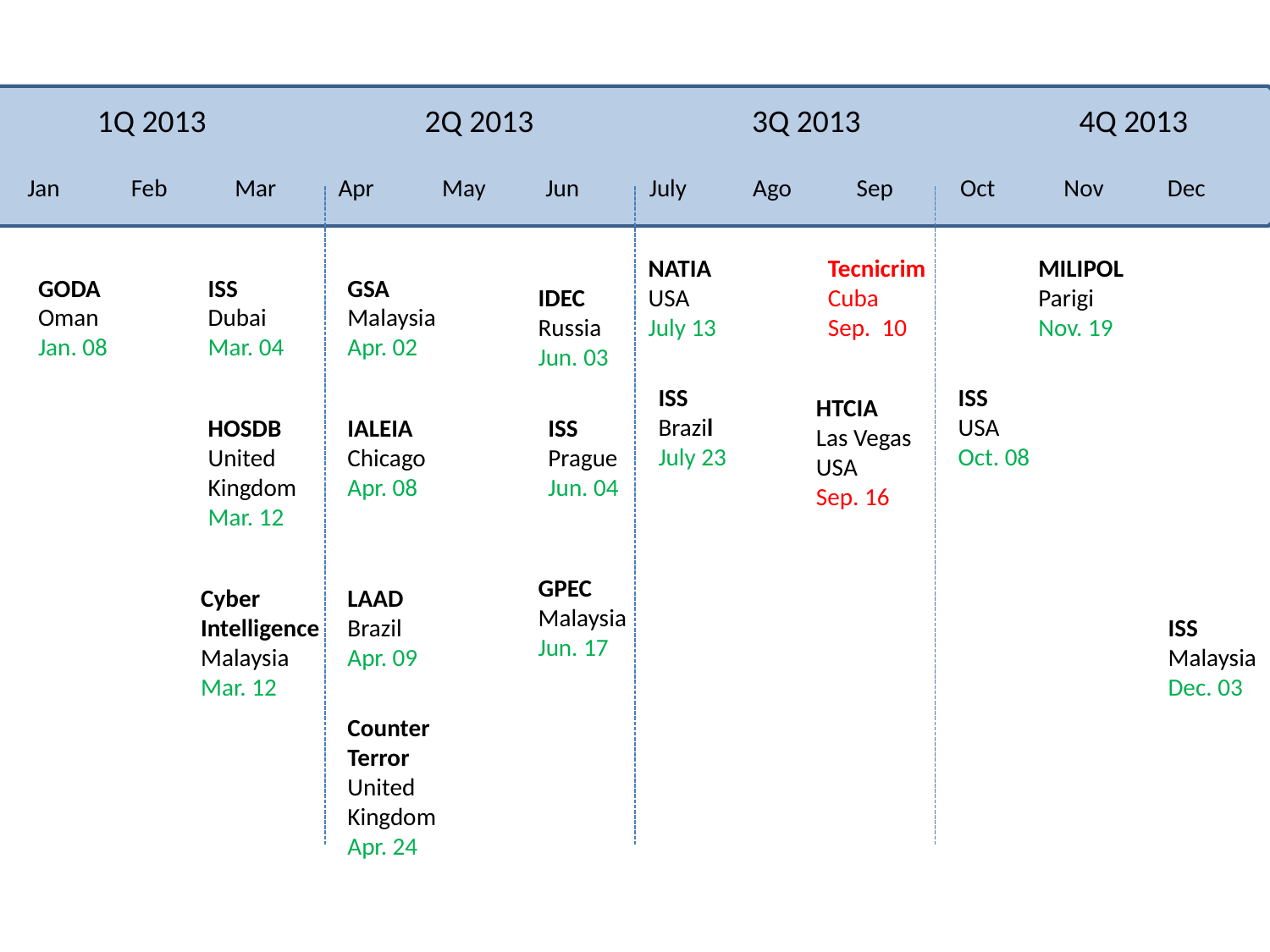

1Q 2013
2Q 2013
3Q 2013
4Q 2013
Jan
Feb
Mar
Apr
May
Jun
July
Ago
Sep
Oct
Nov
Dec
NATIA
USA
July 13
Tecnicrim
Cuba
Sep.  10
MILIPOL
Parigi
Nov. 19
GODA
Oman
Jan. 08
ISS
Dubai
Mar. 04
GSA
Malaysia
Apr. 02
IDEC
Russia
Jun. 03
ISS
Brazil
July 23
ISS
USA
Oct. 08
HTCIA
Las Vegas USA
Sep. 16
HOSDB
United
Kingdom
Mar. 12
IALEIA
Chicago
Apr. 08
ISS
Prague
Jun. 04
GPEC
Malaysia
Jun. 17
Cyber
Intelligence
Malaysia
Mar. 12
LAAD
Brazil
Apr. 09
ISS
Malaysia
Dec. 03
Counter Terror
United Kingdom
Apr. 24